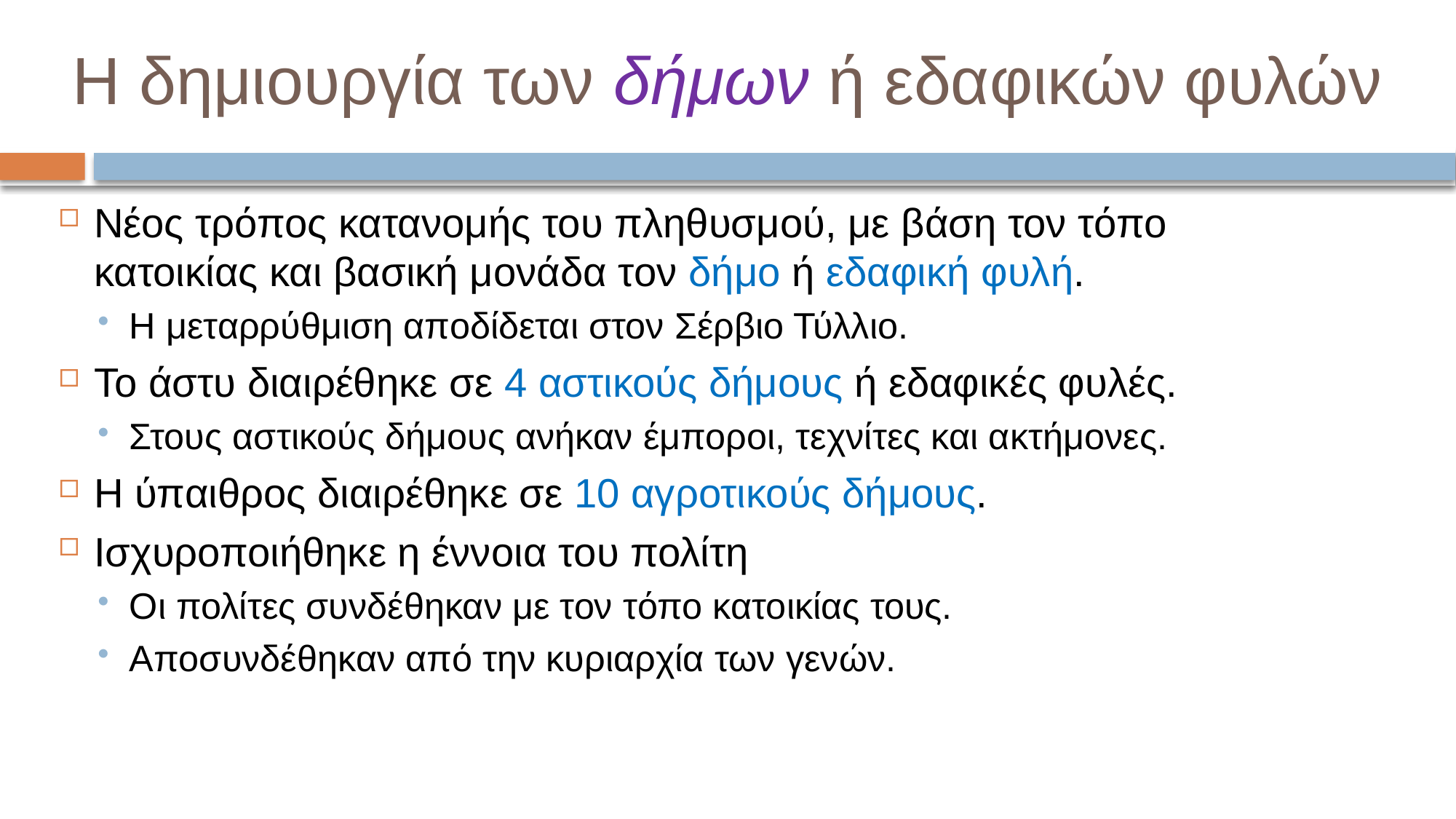

# Η δημιουργία των δήμων ή εδαφικών φυλών
Νέος τρόπος κατανομής του πληθυσμού, με βάση τον τόπο κατοικίας και βασική μονάδα τον δήμο ή εδαφική φυλή.
Η μεταρρύθμιση αποδίδεται στον Σέρβιο Τύλλιο.
Το άστυ διαιρέθηκε σε 4 αστικούς δήμους ή εδαφικές φυλές.
Στους αστικούς δήμους ανήκαν έμποροι, τεχνίτες και ακτήμονες.
Η ύπαιθρος διαιρέθηκε σε 10 αγροτικούς δήμους.
Ισχυροποιήθηκε η έννοια του πολίτη
Οι πολίτες συνδέθηκαν με τον τόπο κατοικίας τους.
Αποσυνδέθηκαν από την κυριαρχία των γενών.